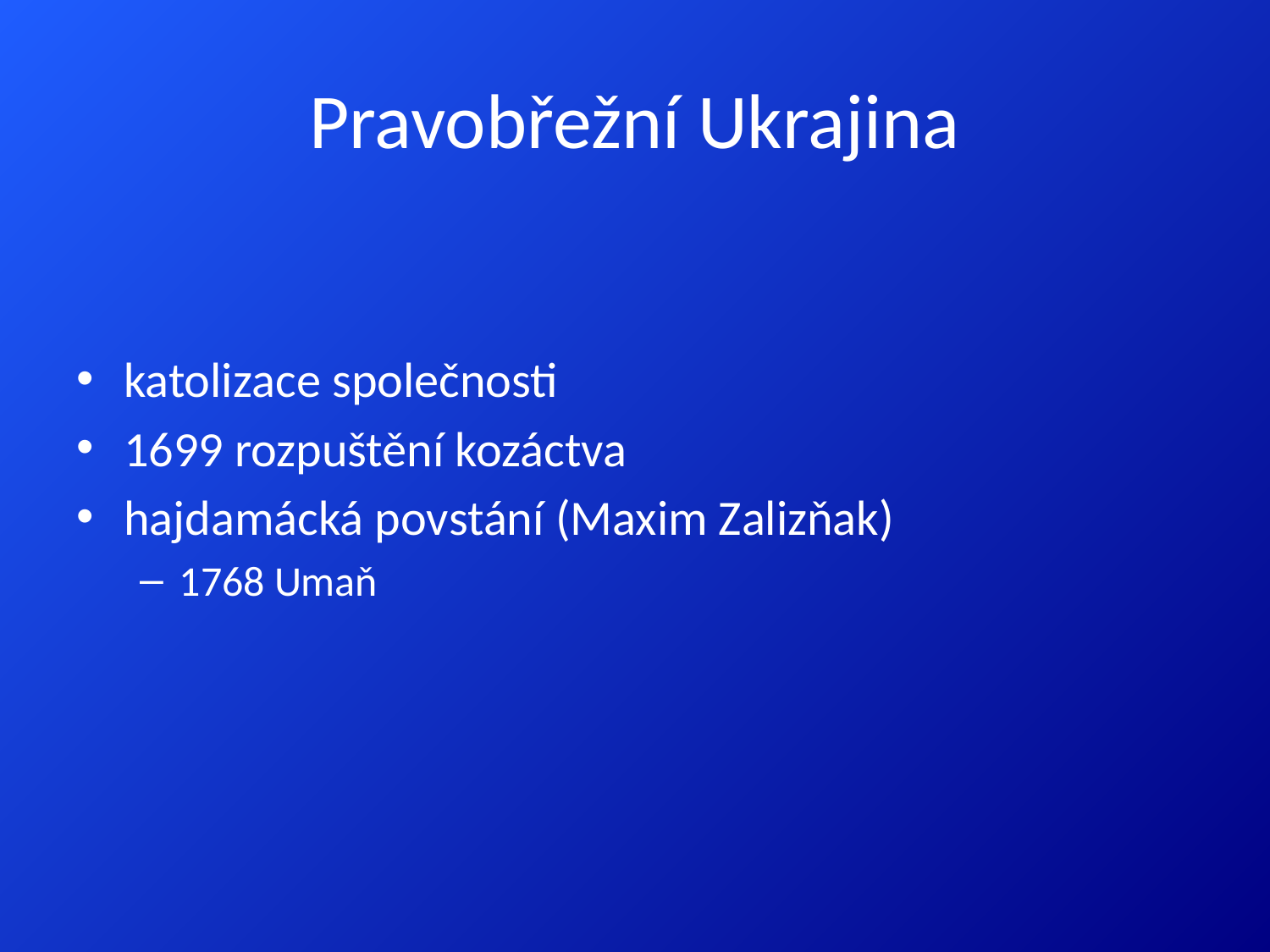

# Pravobřežní Ukrajina
katolizace společnosti
1699 rozpuštění kozáctva
hajdamácká povstání (Maxim Zalizňak)
1768 Umaň